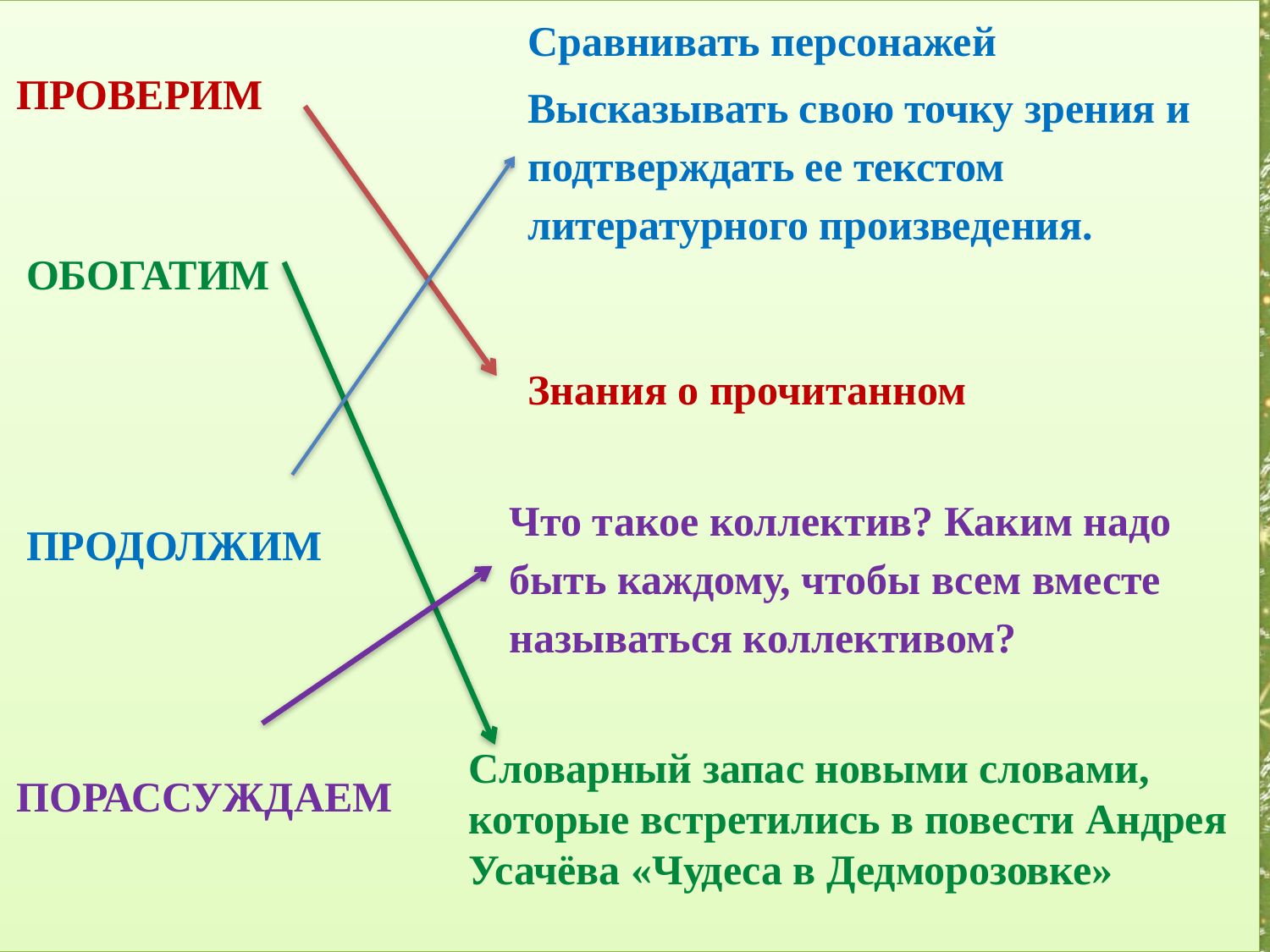

Сравнивать персонажей
Высказывать свою точку зрения и подтверждать ее текстом литературного произведения.

ПРОВЕРИМ
ОБОГАТИМ
Знания о прочитанном
Что такое коллектив? Каким надо быть каждому, чтобы всем вместе называться коллективом?

ПРОДОЛЖИМ
Словарный запас новыми словами, которые встретились в повести Андрея Усачёва «Чудеса в Дедморозовке»
ПОРАССУЖДАЕМ